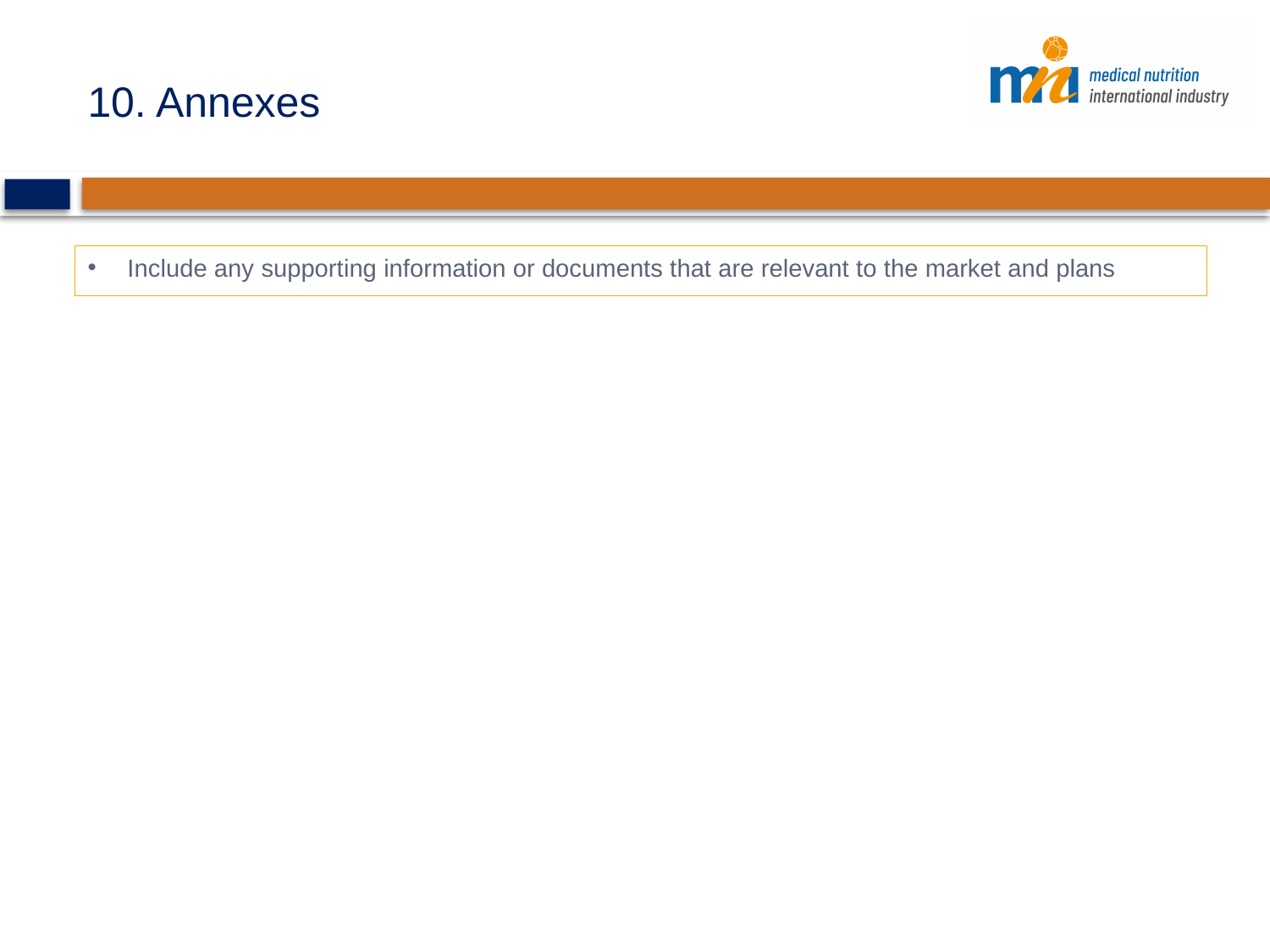

# 10. Annexes
Include any supporting information or documents that are relevant to the market and plans